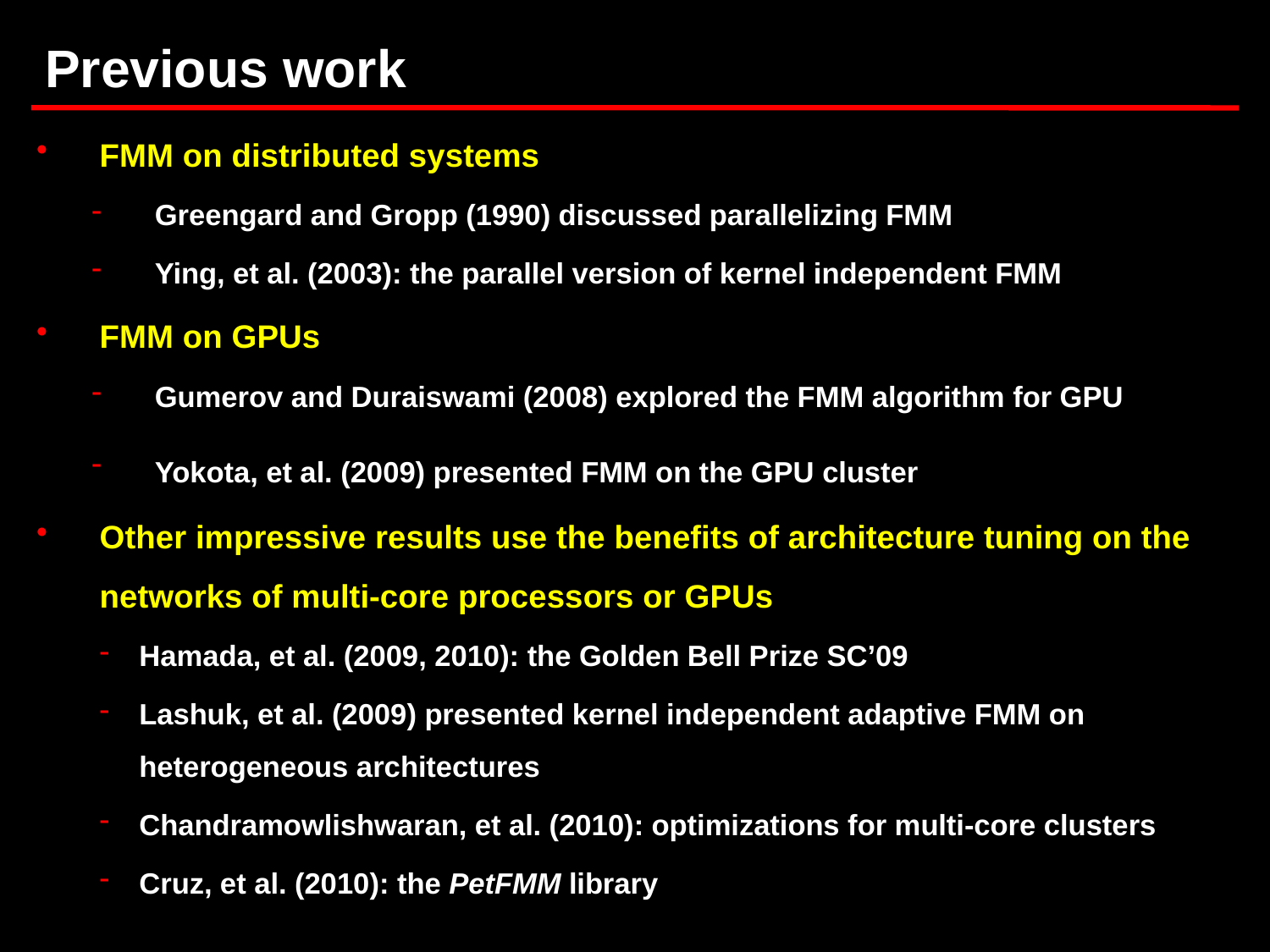

# Previous work
FMM on distributed systems
Greengard and Gropp (1990) discussed parallelizing FMM
Ying, et al. (2003): the parallel version of kernel independent FMM
FMM on GPUs
Gumerov and Duraiswami (2008) explored the FMM algorithm for GPU
Yokota, et al. (2009) presented FMM on the GPU cluster
Other impressive results use the benefits of architecture tuning on the networks of multi-core processors or GPUs
Hamada, et al. (2009, 2010): the Golden Bell Prize SC’09
Lashuk, et al. (2009) presented kernel independent adaptive FMM on  heterogeneous architectures
Chandramowlishwaran, et al. (2010): optimizations for multi-core clusters
Cruz, et al. (2010): the PetFMM library